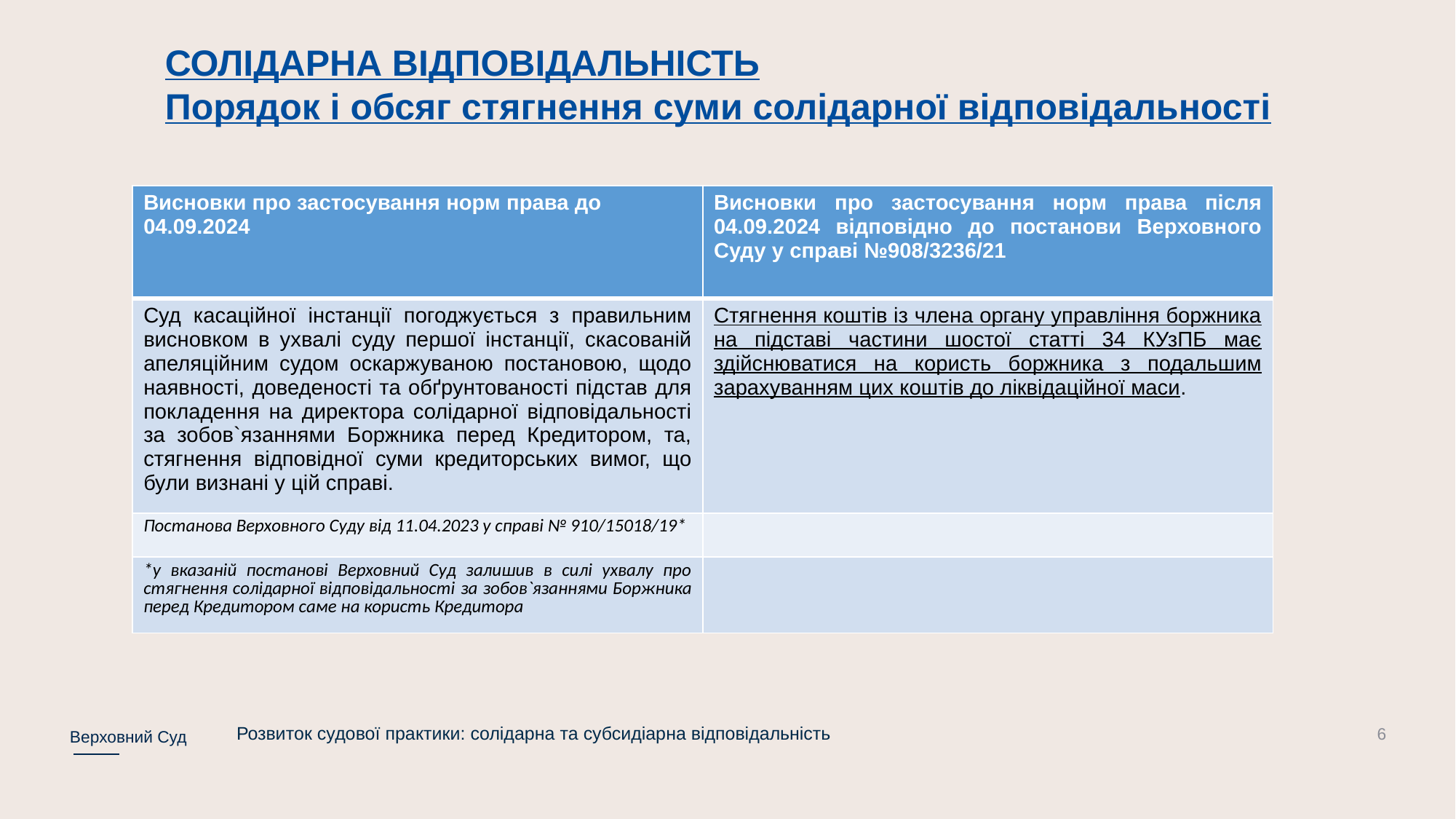

СОЛІДАРНА ВІДПОВІДАЛЬНІСТЬ
Порядок і обсяг стягнення суми солідарної відповідальності

| Висновки про застосування норм права до 04.09.2024 | Висновки про застосування норм права після 04.09.2024 відповідно до постанови Верховного Суду у справі №908/3236/21 |
| --- | --- |
| Суд касаційної інстанції погоджується з правильним висновком в ухвалі суду першої інстанції, скасованій апеляційним судом оскаржуваною постановою, щодо наявності, доведеності та обґрунтованості підстав для покладення на директора солідарної відповідальності за зобов`язаннями Боржника перед Кредитором, та, стягнення відповідної суми кредиторських вимог, що були визнані у цій справі. | Стягнення коштів із члена органу управління боржника на підставі частини шостої статті 34 КУзПБ має здійснюватися на користь боржника з подальшим зарахуванням цих коштів до ліквідаційної маси. |
| Постанова Верховного Суду від 11.04.2023 у справі № 910/15018/19\* |  |
| \*у вказаній постанові Верховний Суд залишив в силі ухвалу про стягнення солідарної відповідальності за зобов`язаннями Боржника перед Кредитором саме на користь Кредитора |  |

6
Розвиток судової практики: солідарна та субсидіарна відповідальність